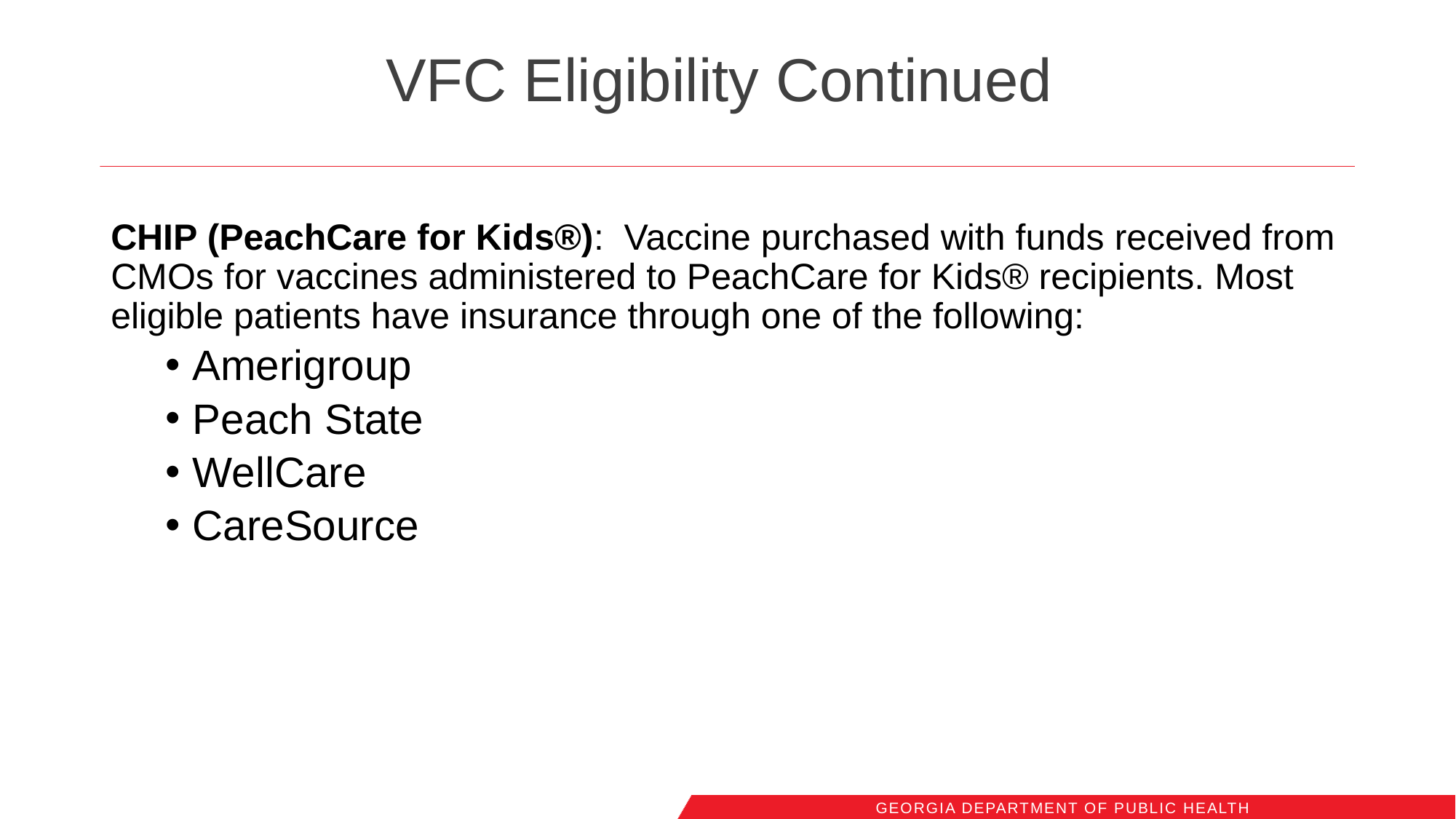

# VFC Eligibility Continued
CHIP (PeachCare for Kids®):  Vaccine purchased with funds received from CMOs for vaccines administered to PeachCare for Kids® recipients. Most eligible patients have insurance through one of the following:
Amerigroup
Peach State
WellCare
CareSource